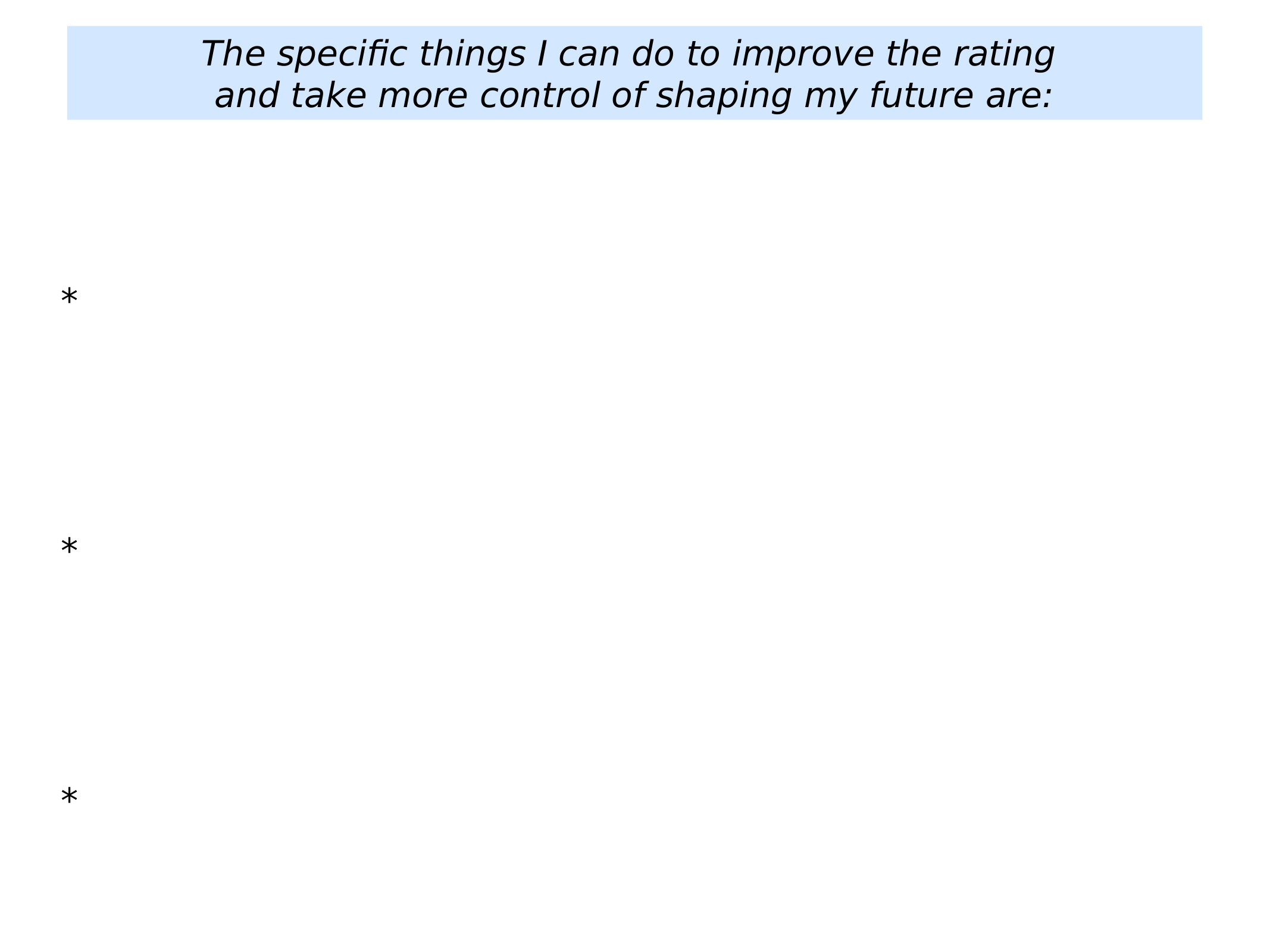

The specific things I can do to improve the rating
and take more control of shaping my future are:
*

*

*